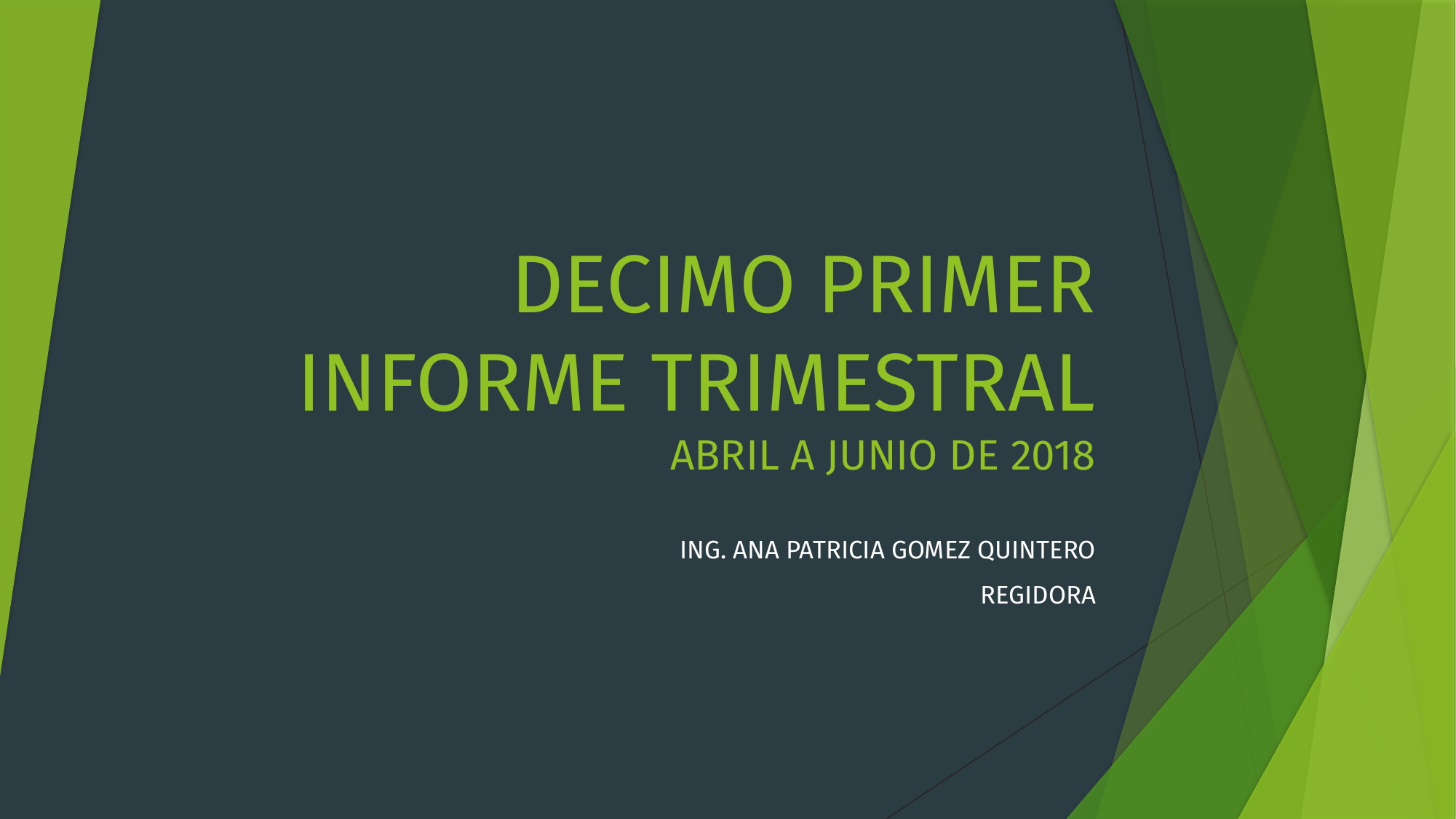

# DECIMO PRIMER INFORME TRIMESTRAL ABRIL A JUNIO DE 2018

ING. ANA PATRICIA GOMEZ QUINTERO
REGIDORA